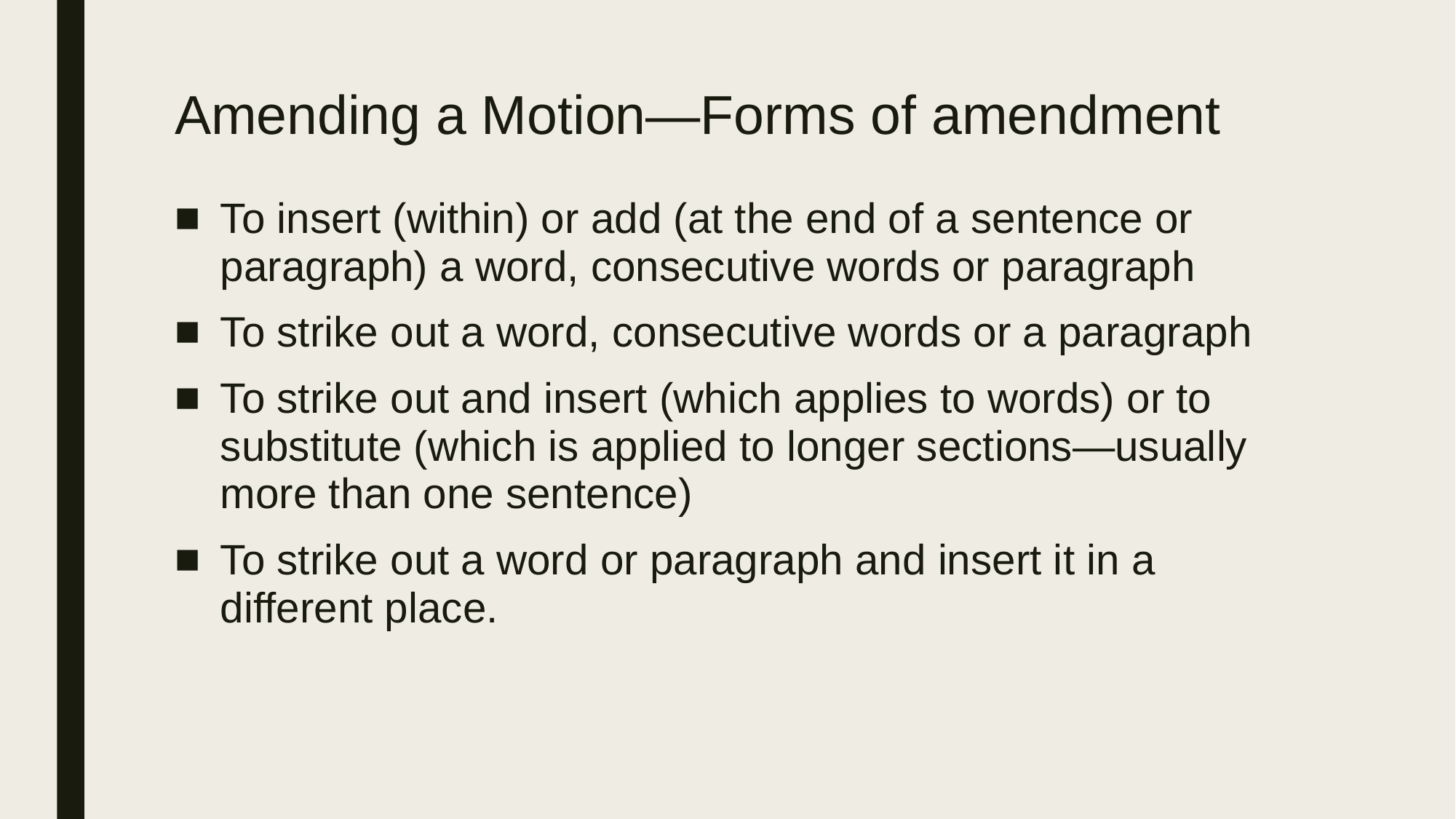

# Amending a Motion—Forms of amendment
To insert (within) or add (at the end of a sentence or paragraph) a word, consecutive words or paragraph
To strike out a word, consecutive words or a paragraph
To strike out and insert (which applies to words) or to substitute (which is applied to longer sections—usually more than one sentence)
To strike out a word or paragraph and insert it in a different place.